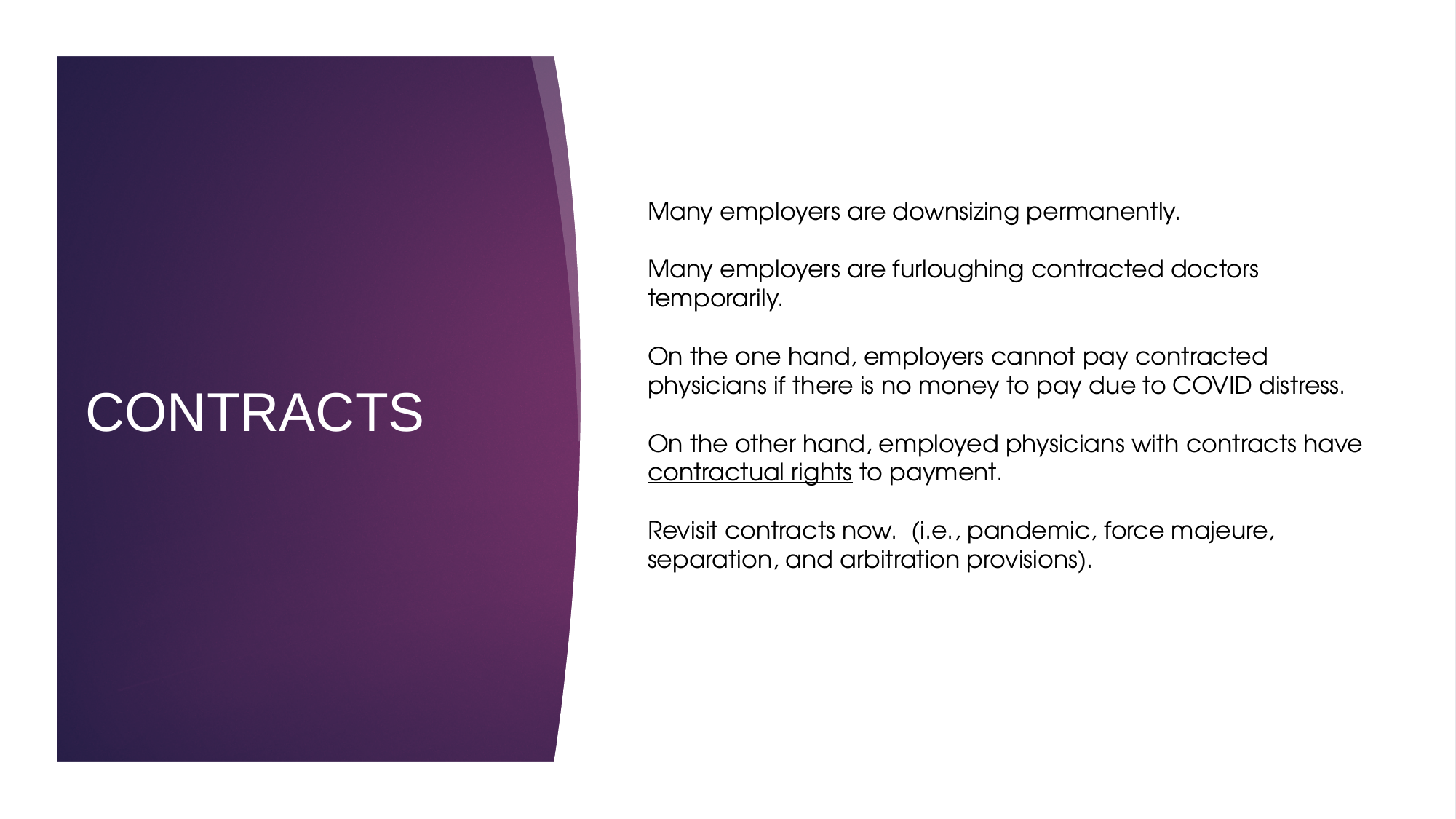

CONTRACTS
# Many employers are downsizing permanently. Many employers are furloughing contracted doctors temporarily. On the one hand, employers cannot pay contracted physicians if there is no money to pay due to COVID distress. On the other hand, employed physicians with contracts have contractual rights to payment. Revisit contracts now.  (i.e., pandemic, force majeure, separation, and arbitration provisions).